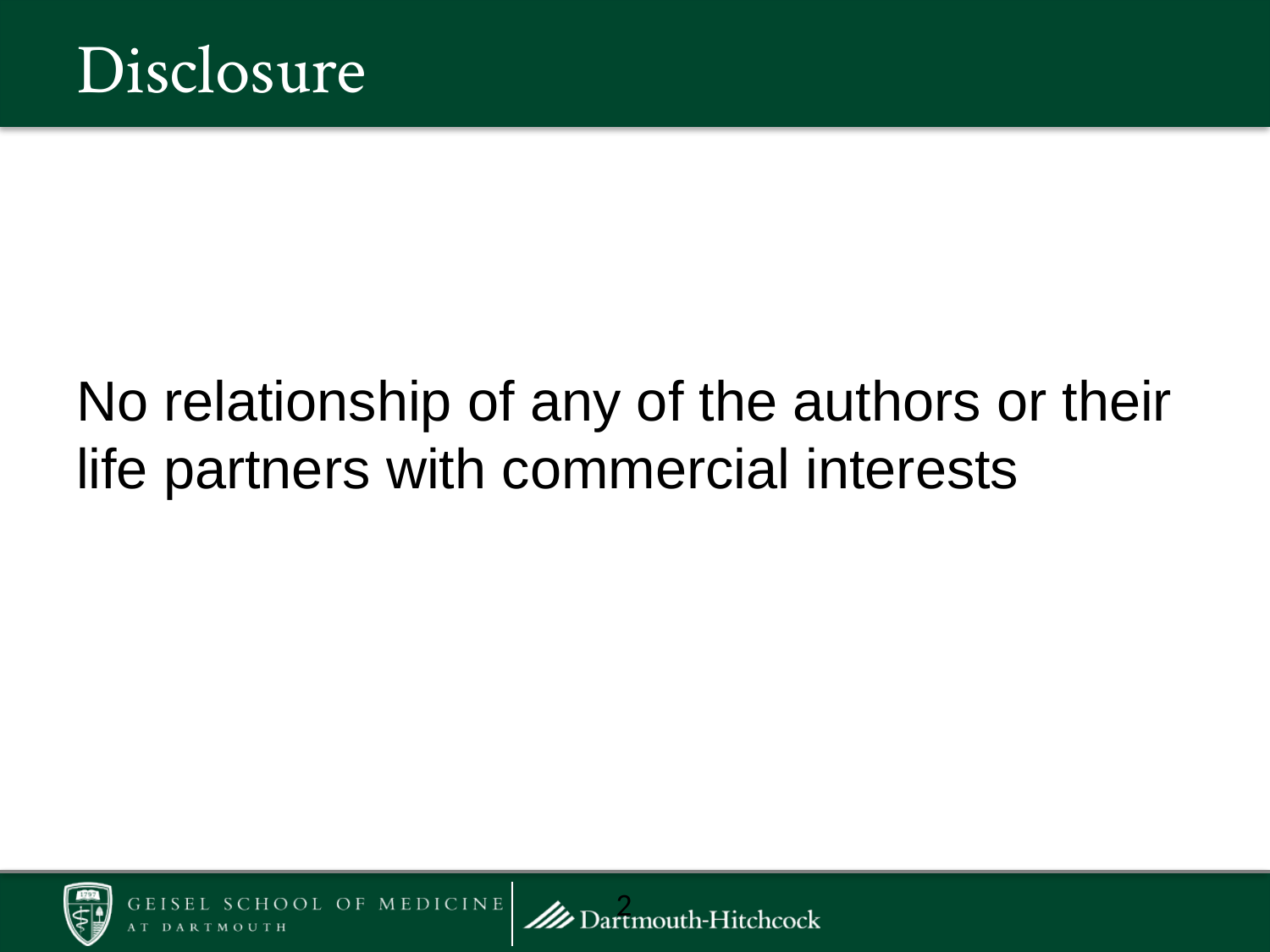

# Disclosure
No relationship of any of the authors or their life partners with commercial interests

   2